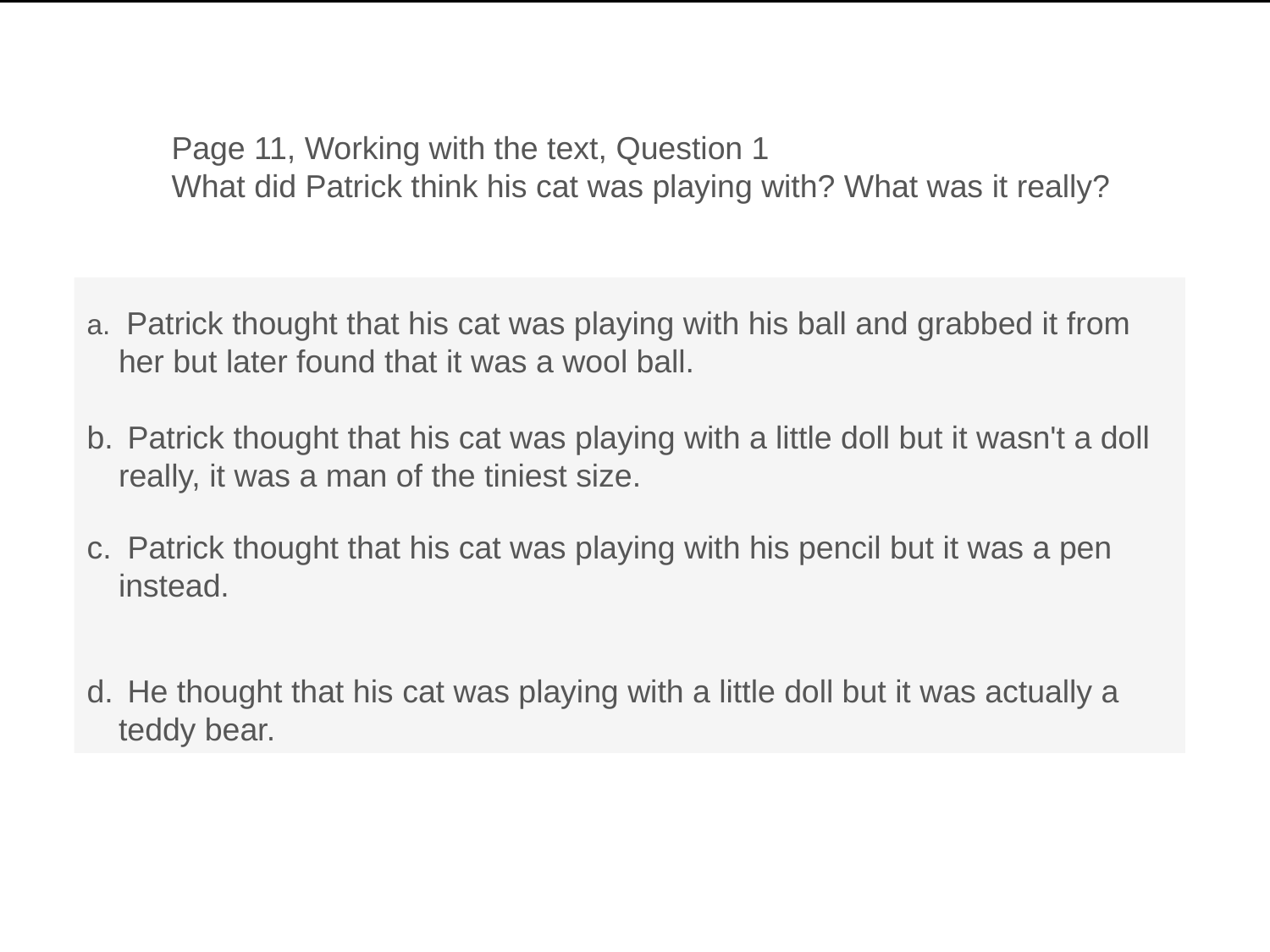

Page 11, Working with the text, Question 1
What did Patrick think his cat was playing with? What was it really?

 Patrick thought that his cat was playing with his ball and grabbed it from her but later found that it was a wool ball.

 Patrick thought that his cat was playing with a little doll but it wasn't a doll really, it was a man of the tiniest size.

 Patrick thought that his cat was playing with his pencil but it was a pen instead.

 He thought that his cat was playing with a little doll but it was actually a teddy bear.